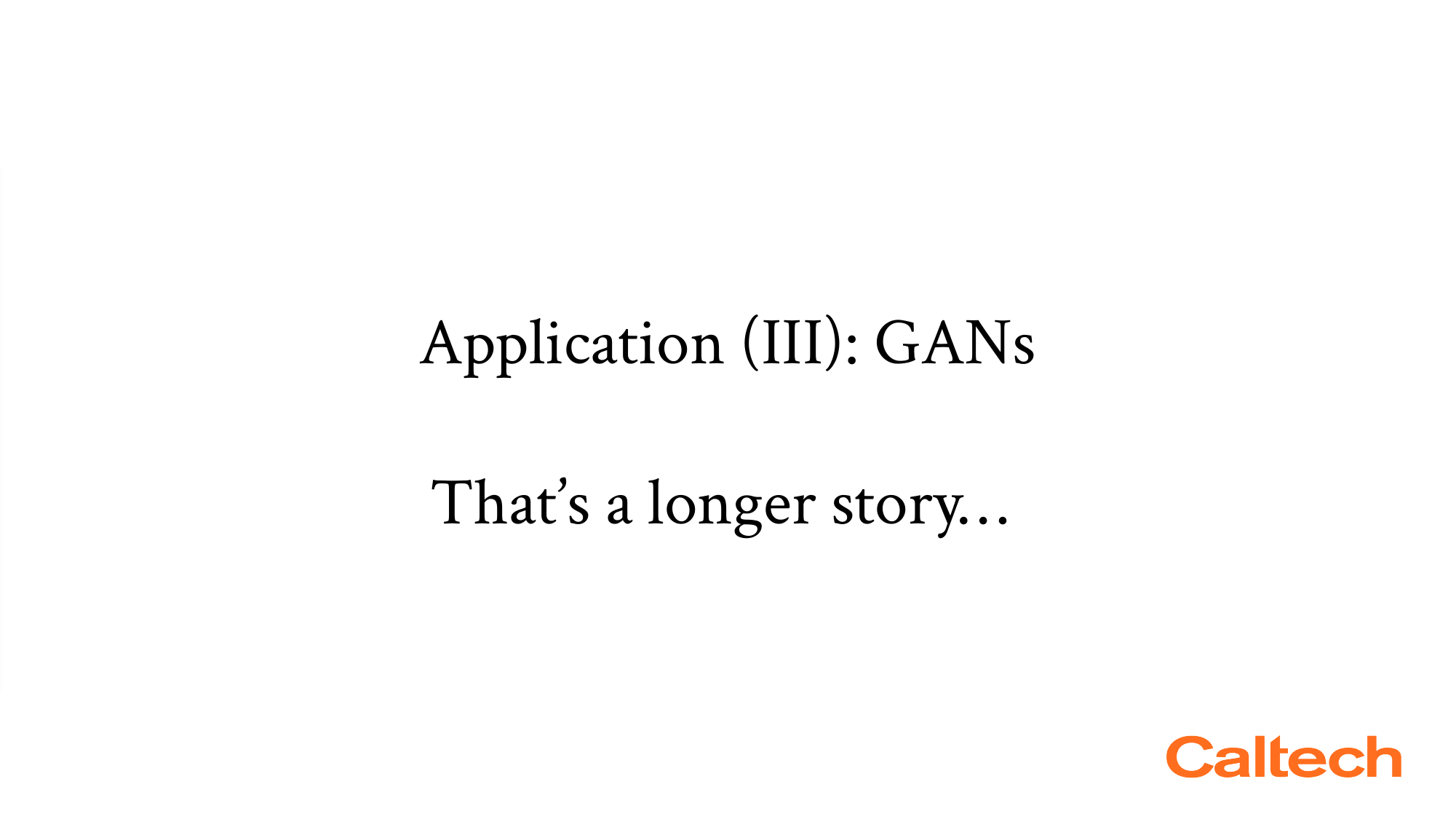

# Application (III): GANs That’s a longer story…